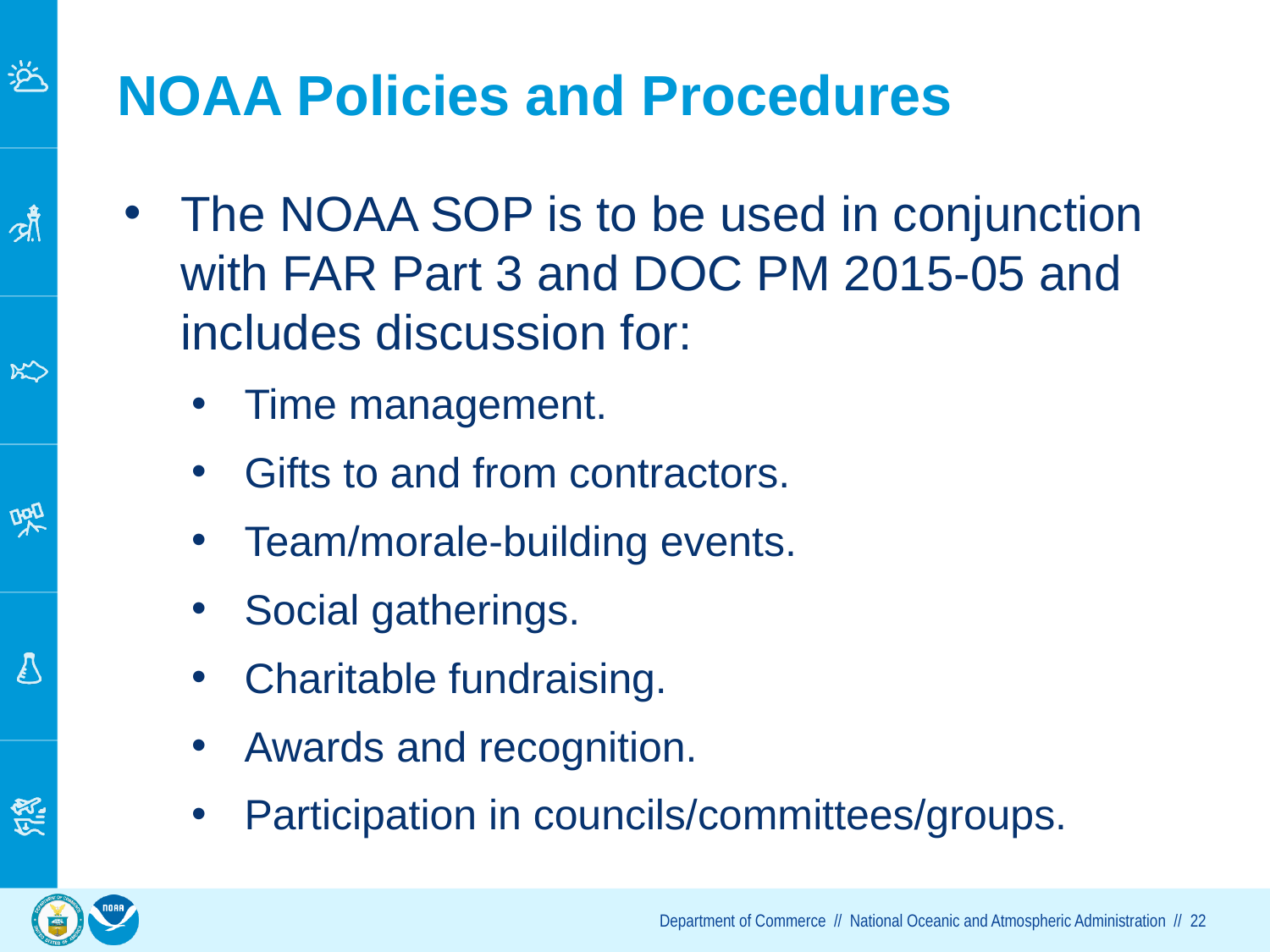

# NOAA Policies and Procedures
The NOAA SOP is to be used in conjunction with FAR Part 3 and DOC PM 2015-05 and includes discussion for:
Time management.
Gifts to and from contractors.
Team/morale-building events.
Social gatherings.
Charitable fundraising.
Awards and recognition.
Participation in councils/committees/groups.